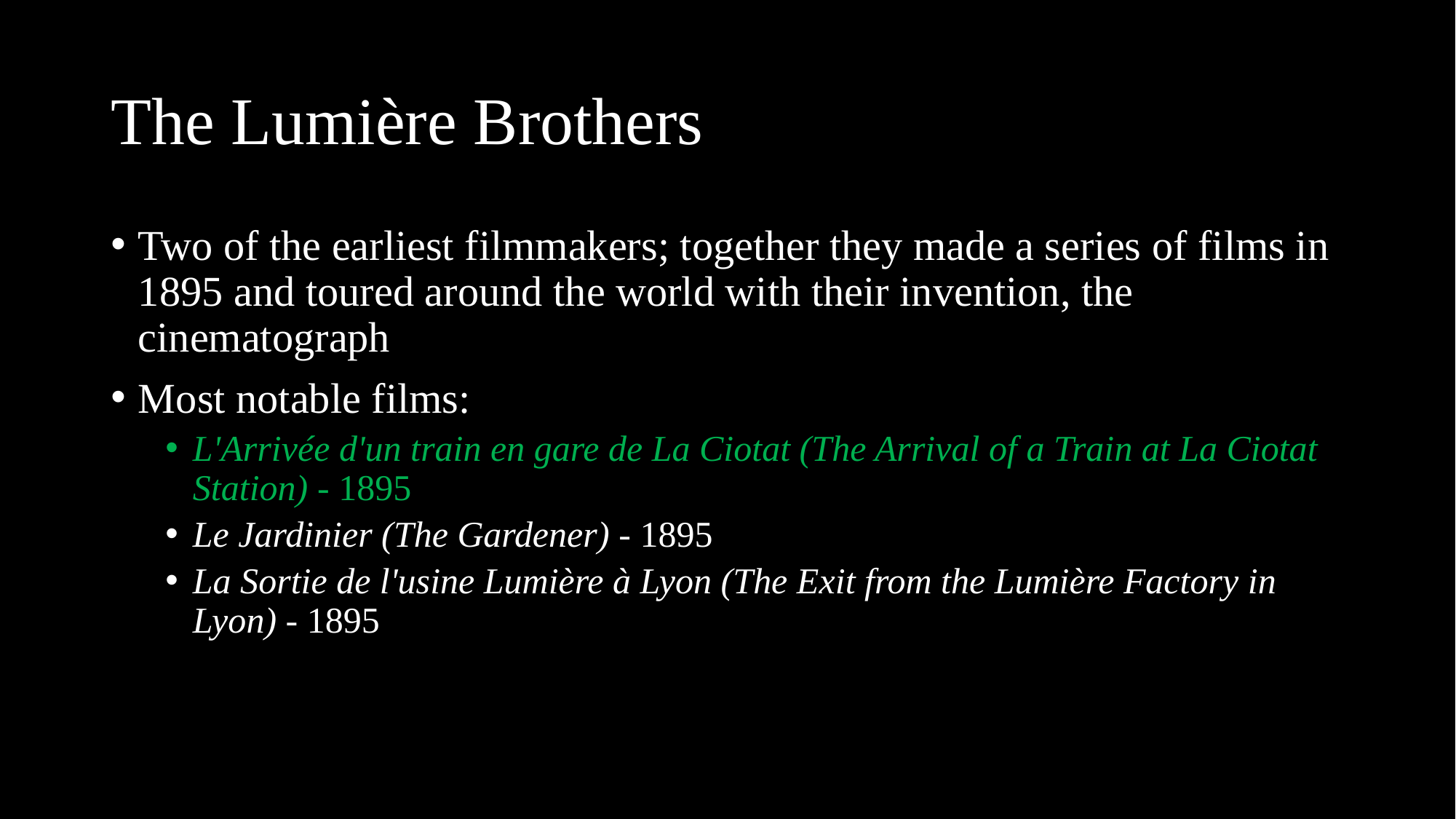

# The Lumière Brothers
Two of the earliest filmmakers; together they made a series of films in 1895 and toured around the world with their invention, the cinematograph
Most notable films:
L'Arrivée d'un train en gare de La Ciotat (The Arrival of a Train at La Ciotat Station) - 1895
Le Jardinier (The Gardener) - 1895
La Sortie de l'usine Lumière à Lyon (The Exit from the Lumière Factory in Lyon) - 1895